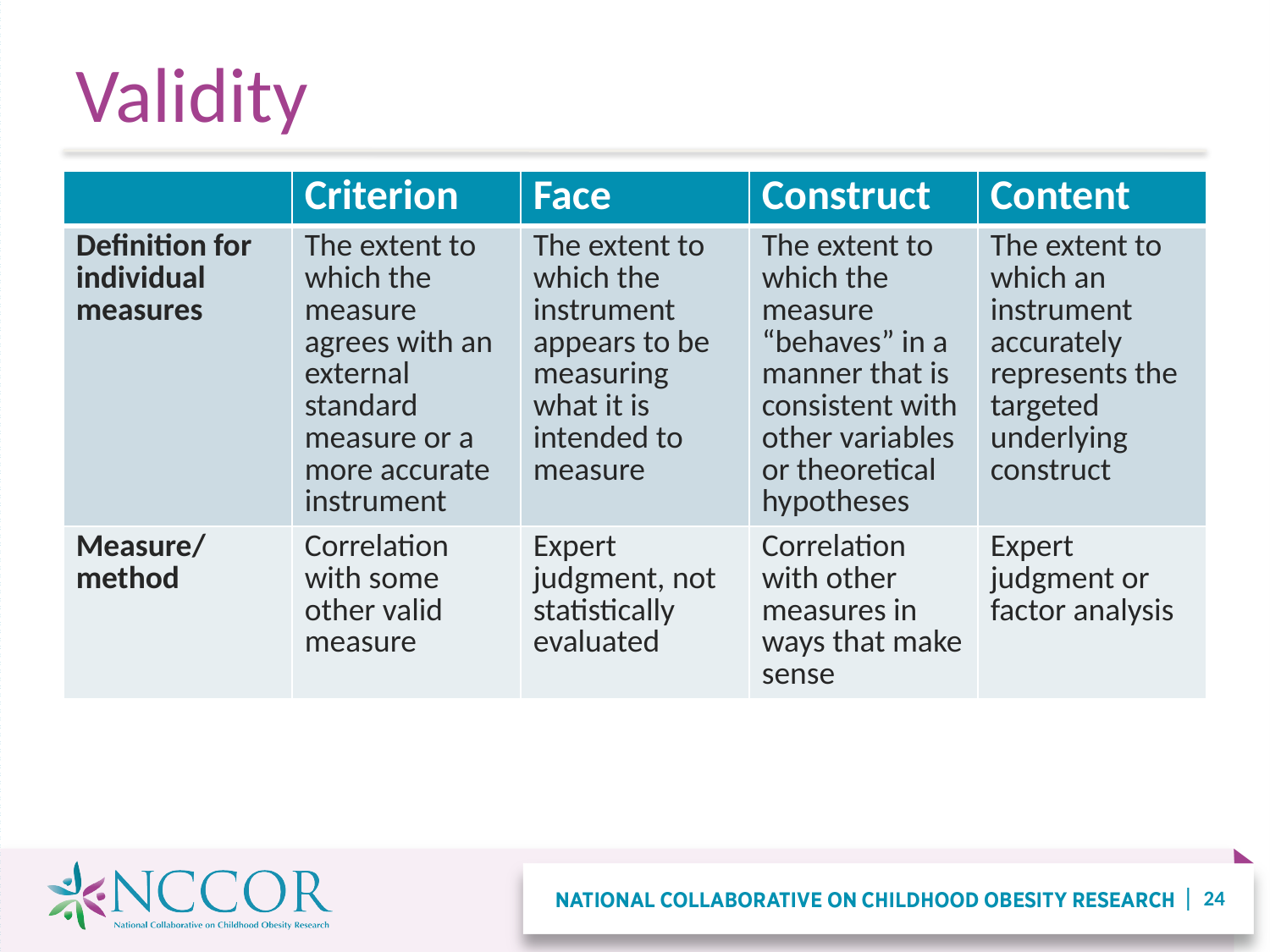

# Validity
|  | Criterion | Face | Construct | Content |
| --- | --- | --- | --- | --- |
| Definition for individual measures | The extent to which the measure agrees with an external standard measure or a more accurate instrument | The extent to which the instrument appears to be measuring what it is intended to measure | The extent to which the measure “behaves” in a manner that is consistent with other variables or theoretical hypotheses | The extent to which an instrument accurately represents the targeted underlying construct |
| Measure/ method | Correlation with some other valid measure | Expert judgment, not statistically evaluated | Correlation with other measures in ways that make sense | Expert judgment or factor analysis |
24